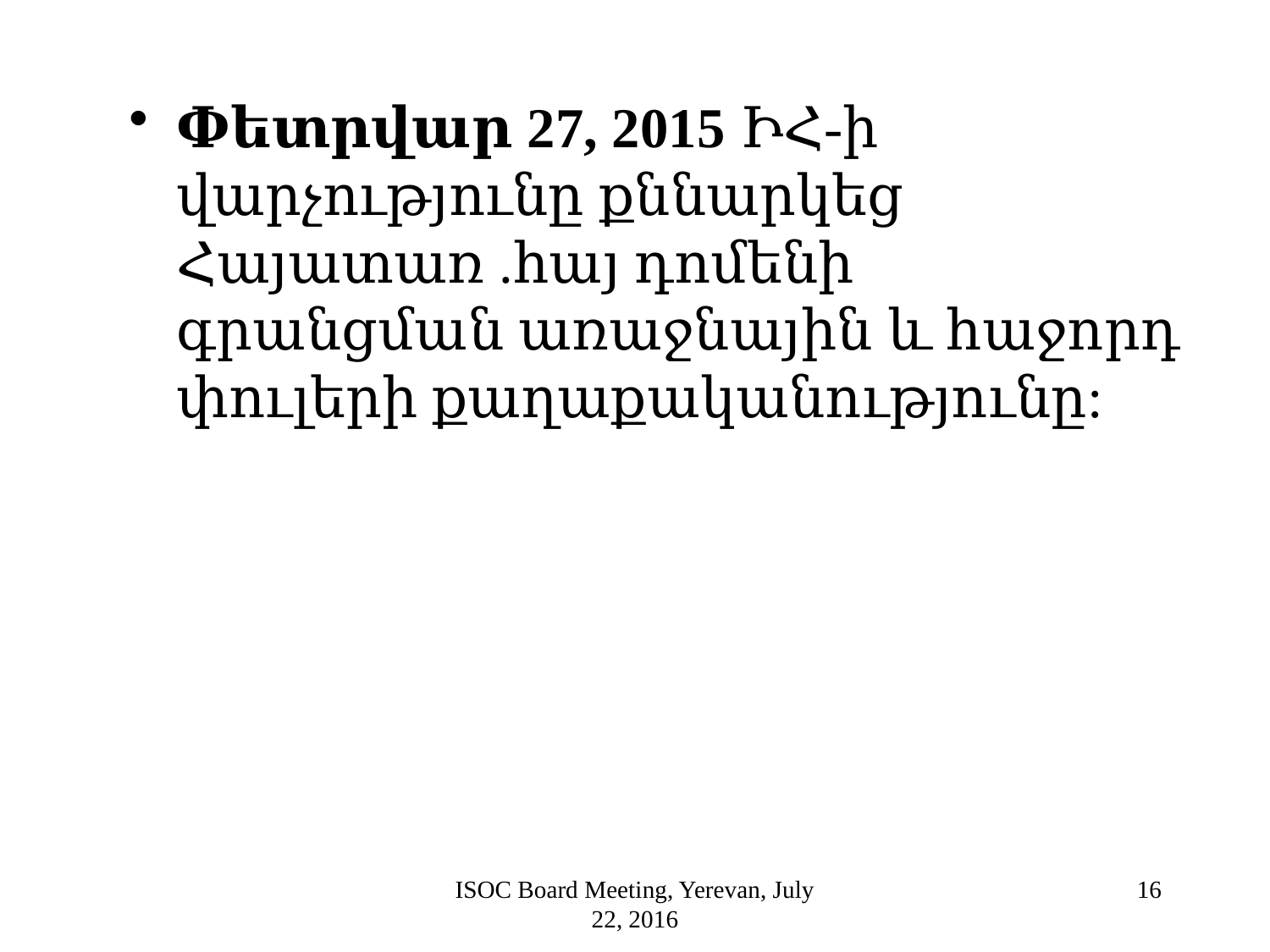

Փետրվար 27, 2015 ԻՀ-ի վարչությունը քննարկեց Հայատառ .հայ դոմենի գրանցման առաջնային և հաջորդ փուլերի քաղաքականությունը:
ISOC Board Meeting, Yerevan, July 22, 2016
16